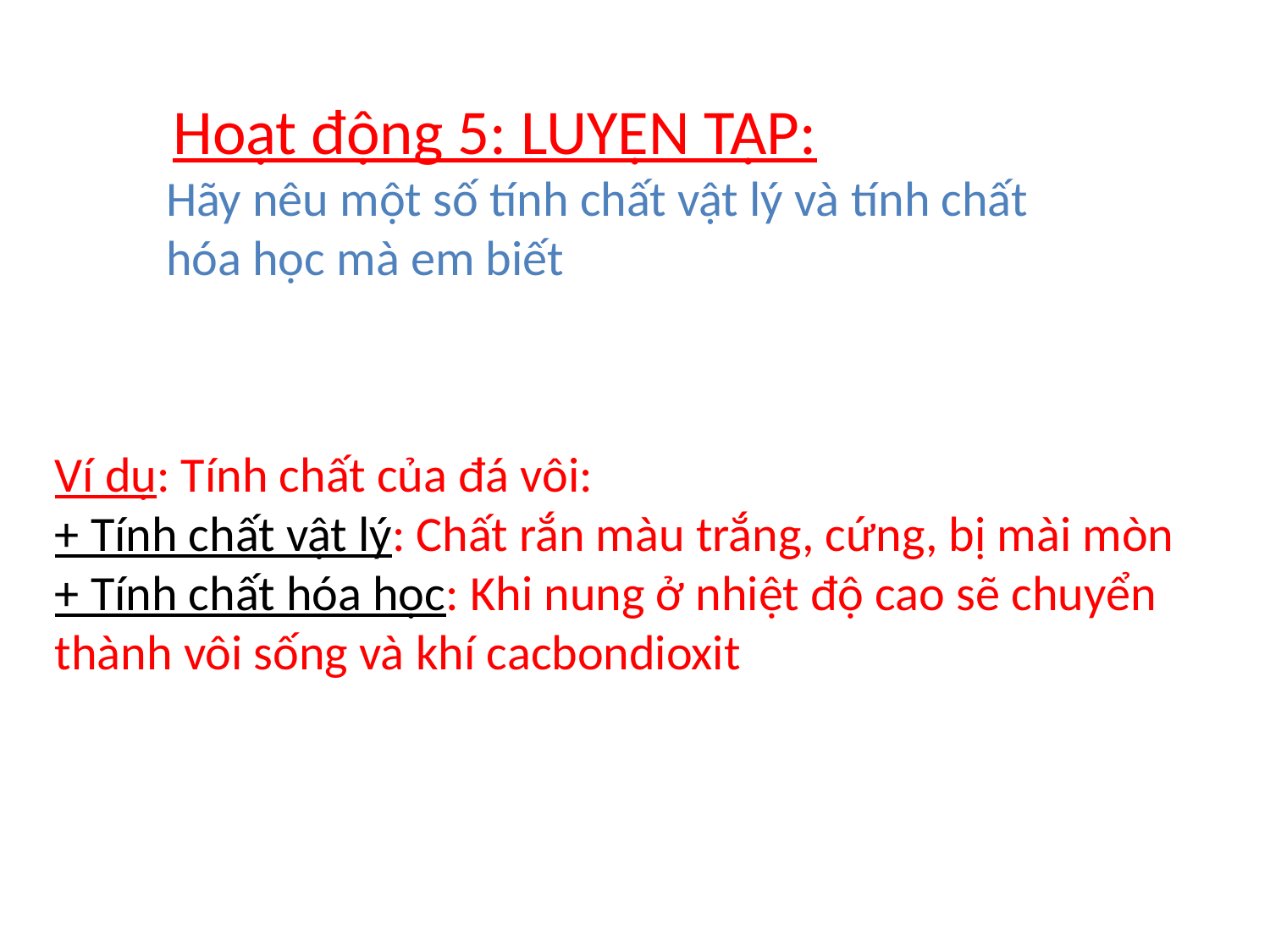

Hoạt động 5: LUYỆN TẬP:
Hãy nêu một số tính chất vật lý và tính chất hóa học mà em biết
Ví dụ: Tính chất của đá vôi:
+ Tính chất vật lý: Chất rắn màu trắng, cứng, bị mài mòn
+ Tính chất hóa học: Khi nung ở nhiệt độ cao sẽ chuyển thành vôi sống và khí cacbondioxit